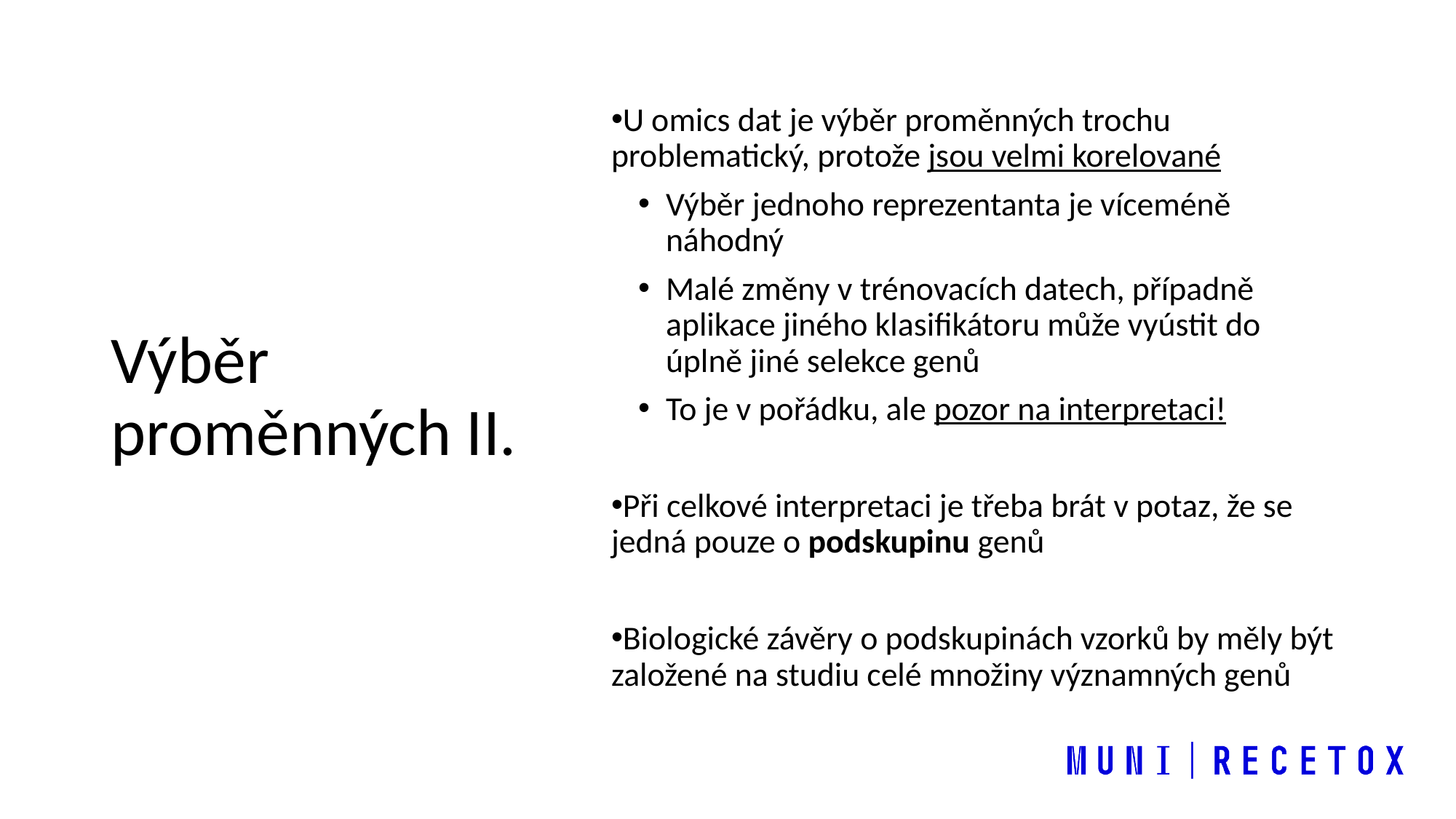

Výběr proměnných II.
U omics dat je výběr proměnných trochu problematický, protože jsou velmi korelované
Výběr jednoho reprezentanta je víceméně náhodný
Malé změny v trénovacích datech, případně aplikace jiného klasifikátoru může vyústit do úplně jiné selekce genů
To je v pořádku, ale pozor na interpretaci!

Při celkové interpretaci je třeba brát v potaz, že se jedná pouze o podskupinu genů

Biologické závěry o podskupinách vzorků by měly být založené na studiu celé množiny významných genů